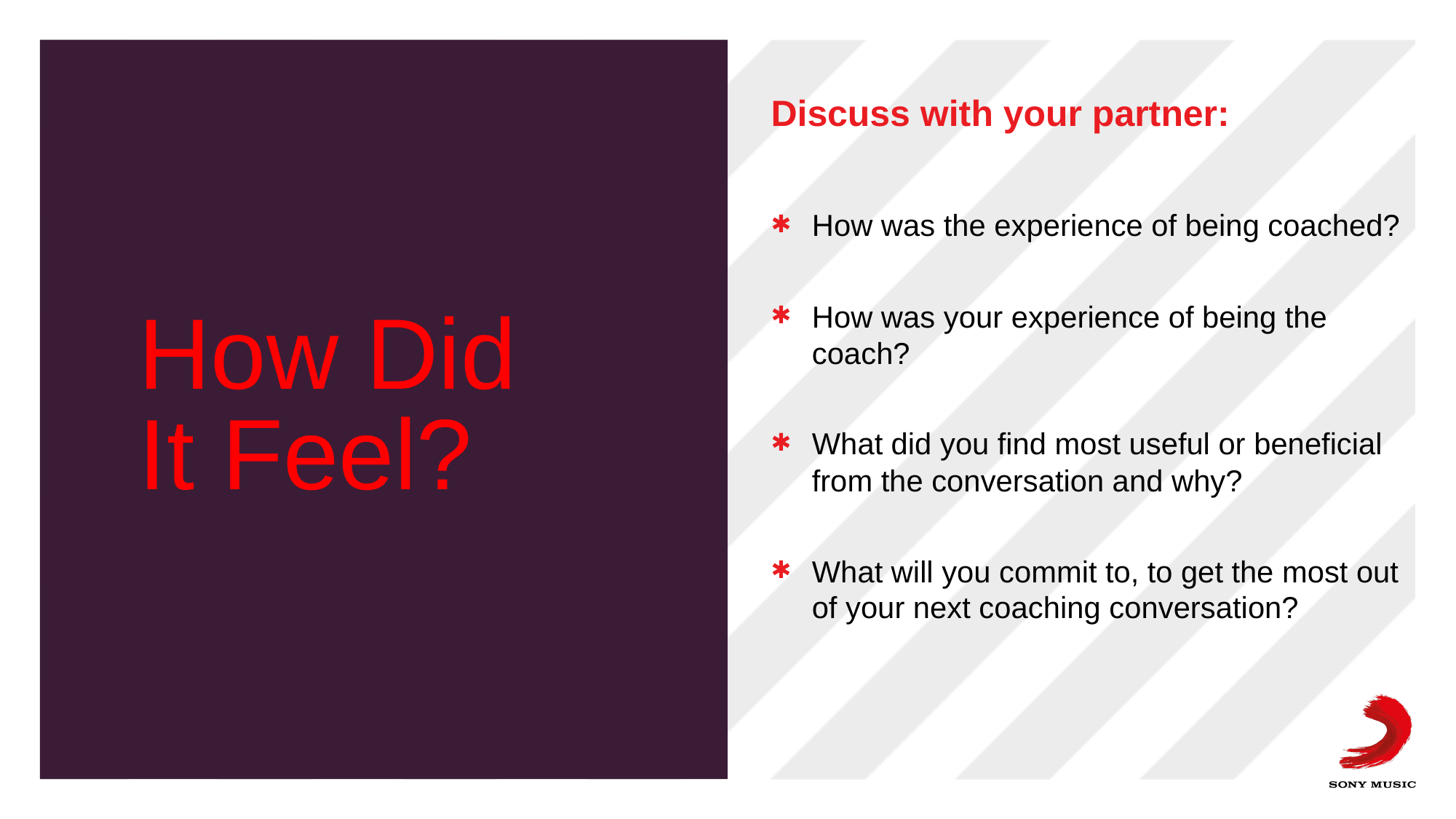

# How Did It Feel?
Discuss with your partner:

How was the experience of being coached?
How was your experience of being the coach?
What did you find most useful or beneficial from the conversation and why?
What will you commit to, to get the most out of your next coaching conversation?